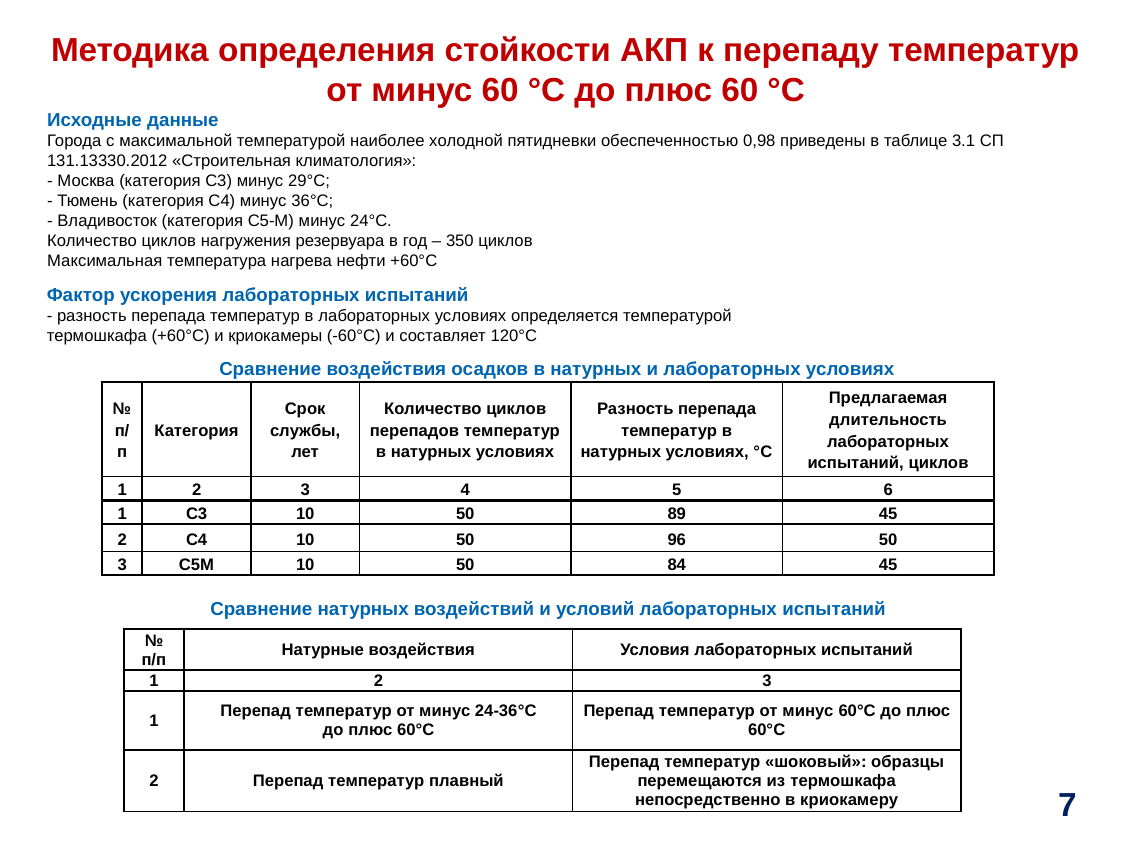

Методика определения стойкости АКП к перепаду температур от минус 60 °С до плюс 60 °С
Исходные данные
Города с максимальной температурой наиболее холодной пятидневки обеспеченностью 0,98 приведены в таблице 3.1 СП 131.13330.2012 «Строительная климатология»:
- Москва (категория С3) минус 29°С;
- Тюмень (категория С4) минус 36°С;
- Владивосток (категория С5-М) минус 24°С.
Количество циклов нагружения резервуара в год – 350 циклов
Максимальная температура нагрева нефти +60°С
Фактор ускорения лабораторных испытаний
- разность перепада температур в лабораторных условиях определяется температурой термошкафа (+60°С) и криокамеры (-60°С) и составляет 120°С
Сравнение воздействия осадков в натурных и лабораторных условиях
| № п/п | Категория | Срок службы, лет | Количество циклов перепадов температур в натурных условиях | Разность перепада температур в натурных условиях, °С | Предлагаемая длительность лабораторных испытаний, циклов |
| --- | --- | --- | --- | --- | --- |
| 1 | 2 | 3 | 4 | 5 | 6 |
| 1 | С3 | 10 | 50 | 89 | 45 |
| 2 | С4 | 10 | 50 | 96 | 50 |
| 3 | С5M | 10 | 50 | 84 | 45 |
Сравнение натурных воздействий и условий лабораторных испытаний
| № п/п | Натурные воздействия | Условия лабораторных испытаний |
| --- | --- | --- |
| 1 | 2 | 3 |
| 1 | Перепад температур от минус 24-36°С до плюс 60°С | Перепад температур от минус 60°С до плюс 60°С |
| 2 | Перепад температур плавный | Перепад температур «шоковый»: образцы перемещаются из термошкафа непосредственно в криокамеру |
7